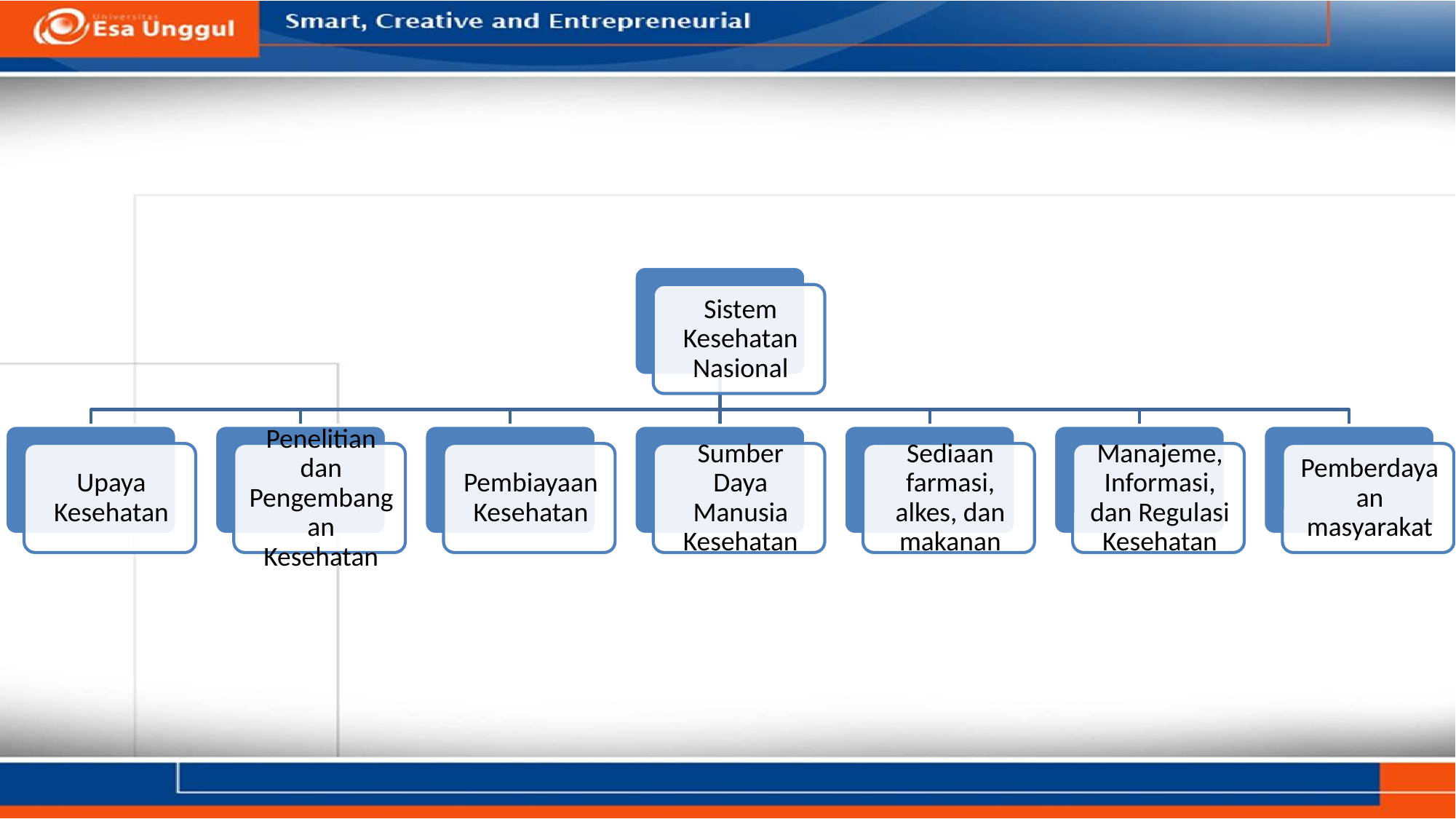

Sistem Kesehatan Nasional
Upaya Kesehatan
Penelitian dan Pengembangan Kesehatan
Pembiayaan Kesehatan
Sumber Daya Manusia Kesehatan
Sediaan farmasi, alkes, dan makanan
Manajeme, Informasi, dan Regulasi Kesehatan
Pemberdayaan masyarakat
#